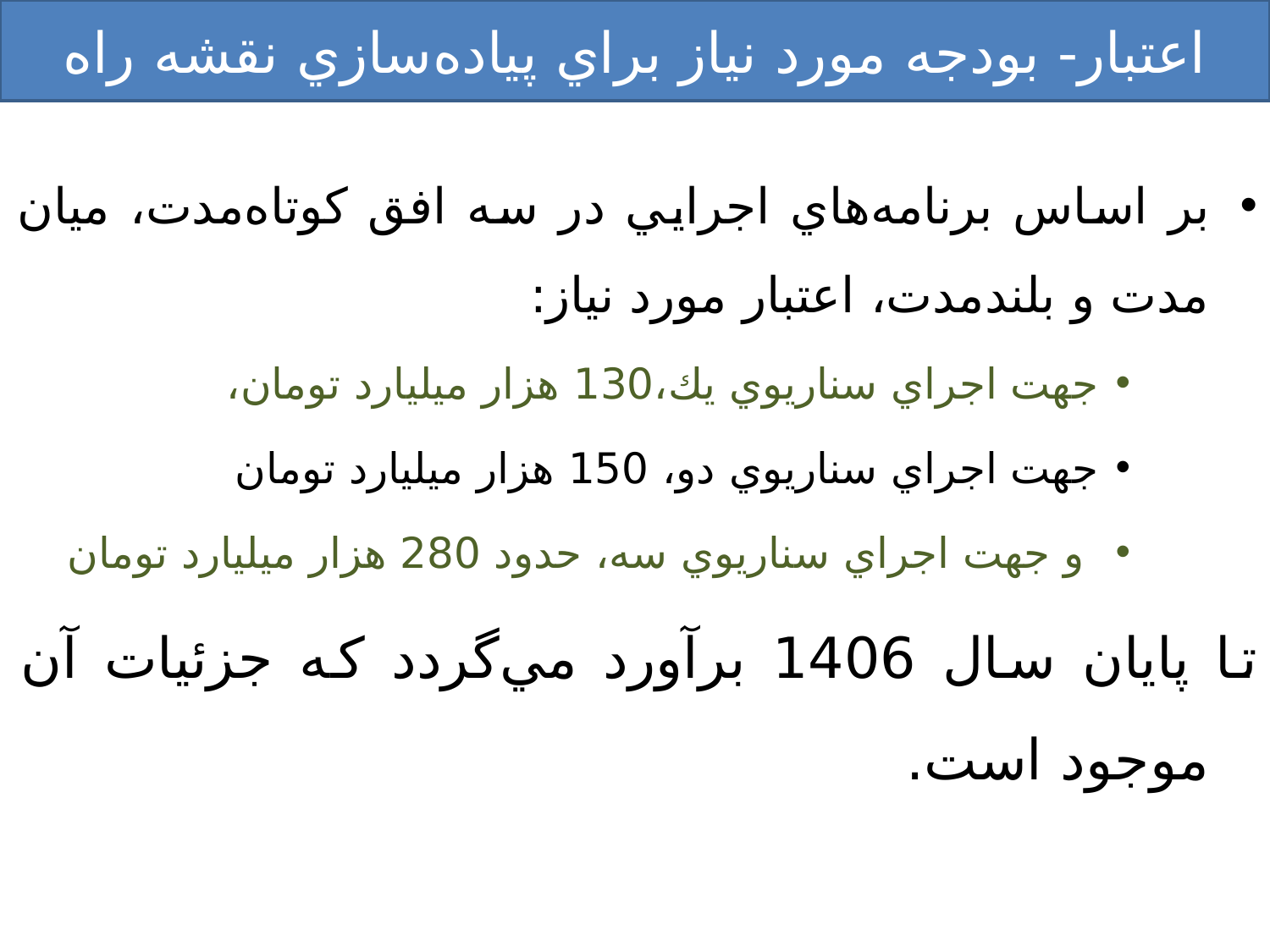

# اعتبار- بودجه مورد نياز براي پياده‌سازي نقشه راه
بر اساس برنامه‌هاي اجرايي در سه افق كوتاه‌مدت، ميان مدت و بلندمدت، اعتبار مورد نياز:
جهت اجراي سناريوي يك،130 هزار ميليارد تومان،
جهت اجراي سناريوي دو، 150 هزار ميليارد تومان
 و جهت اجراي سناريوي سه، حدود 280 هزار ميليارد تومان
تا پايان سال 1406 برآورد مي‌گردد كه جزئيات آن موجود است.